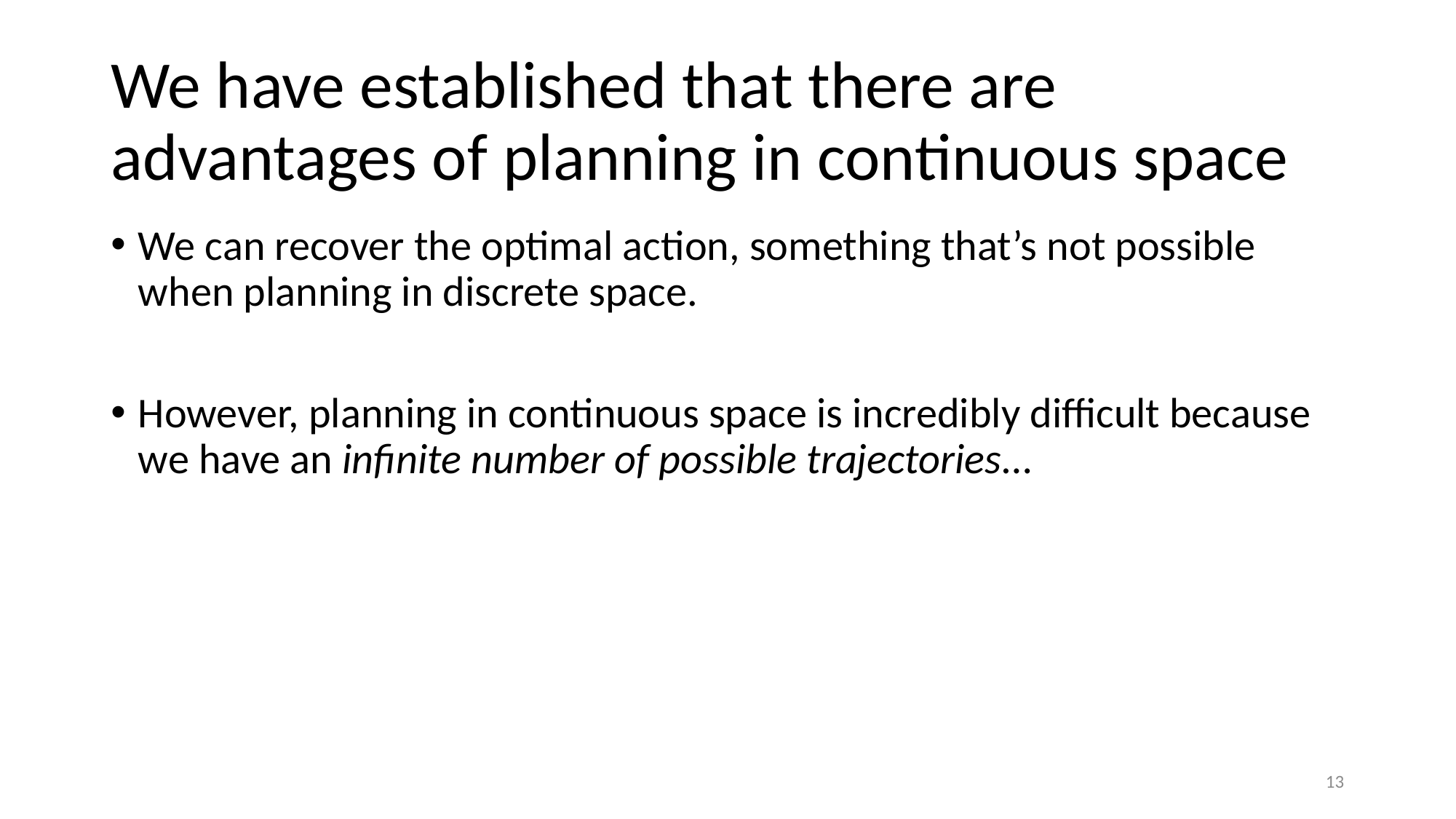

# We have established that there are advantages of planning in continuous space
We can recover the optimal action, something that’s not possible when planning in discrete space.

However, planning in continuous space is incredibly difficult because we have an infinite number of possible trajectories…
13